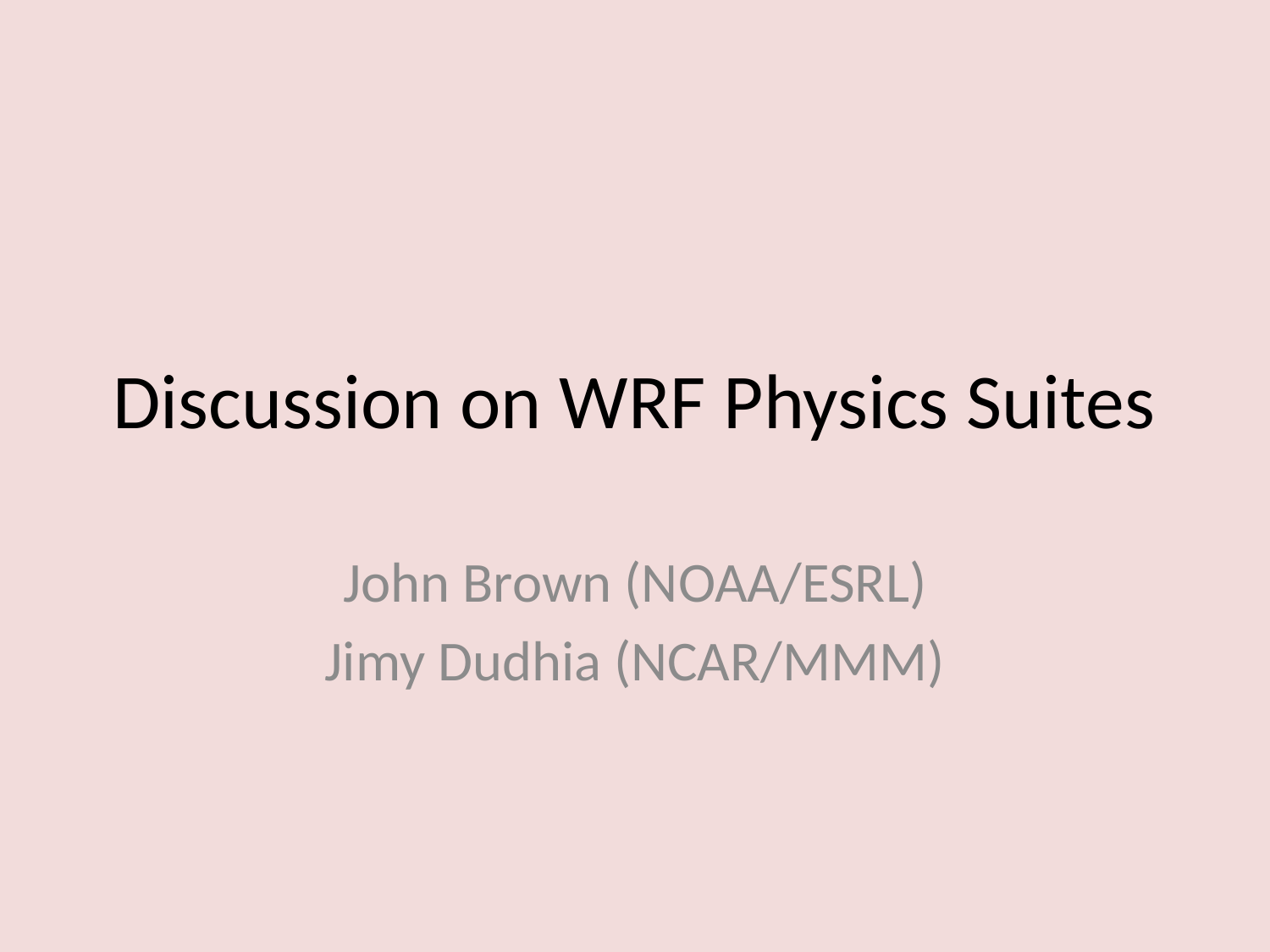

# Discussion on WRF Physics Suites
John Brown (NOAA/ESRL)
Jimy Dudhia (NCAR/MMM)